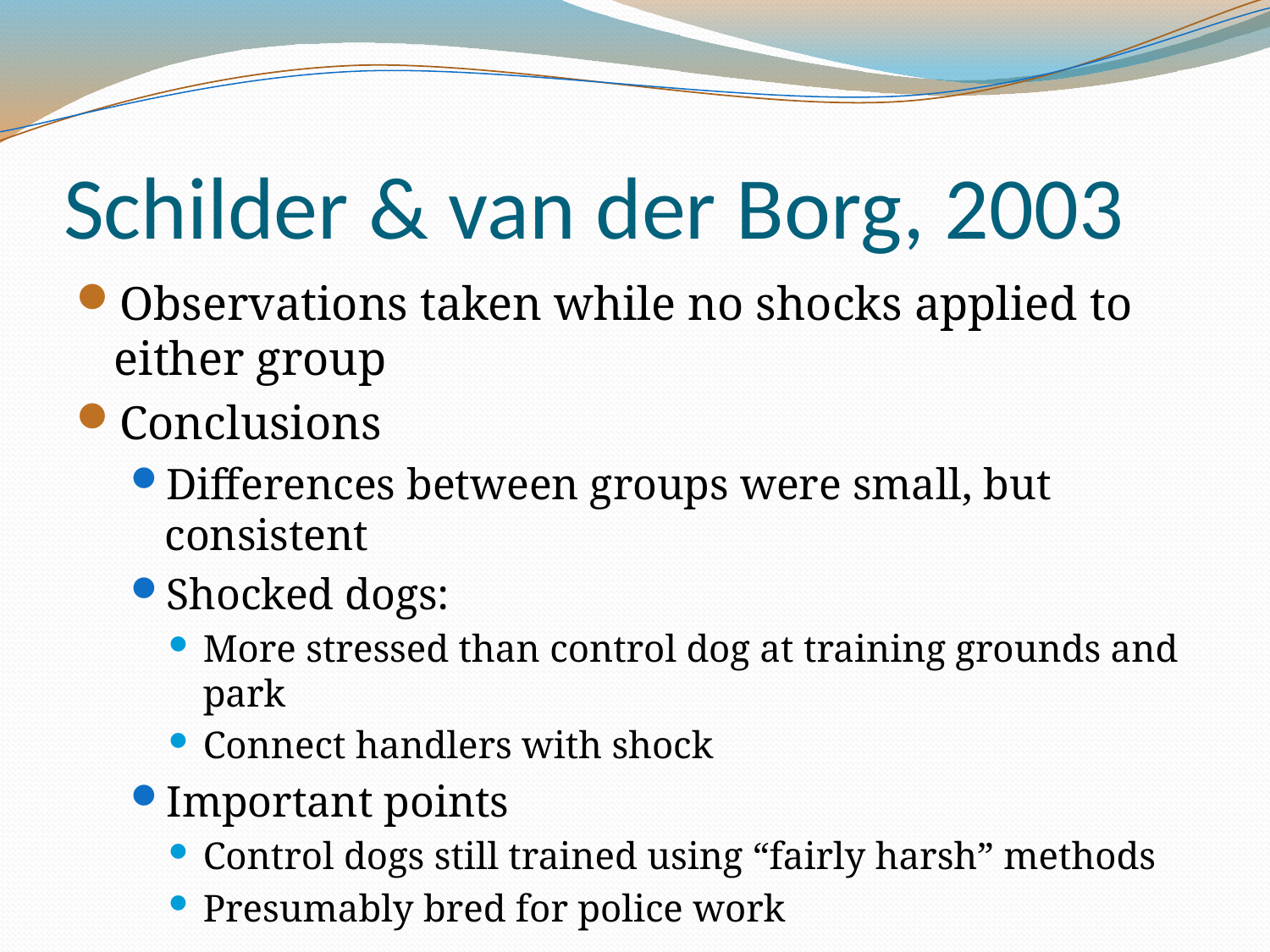

# Schilder & van der Borg, 2003
Observations taken while no shocks applied to either group
Conclusions
Differences between groups were small, but consistent
Shocked dogs:
More stressed than control dog at training grounds and park
Connect handlers with shock
Important points
Control dogs still trained using “fairly harsh” methods
Presumably bred for police work